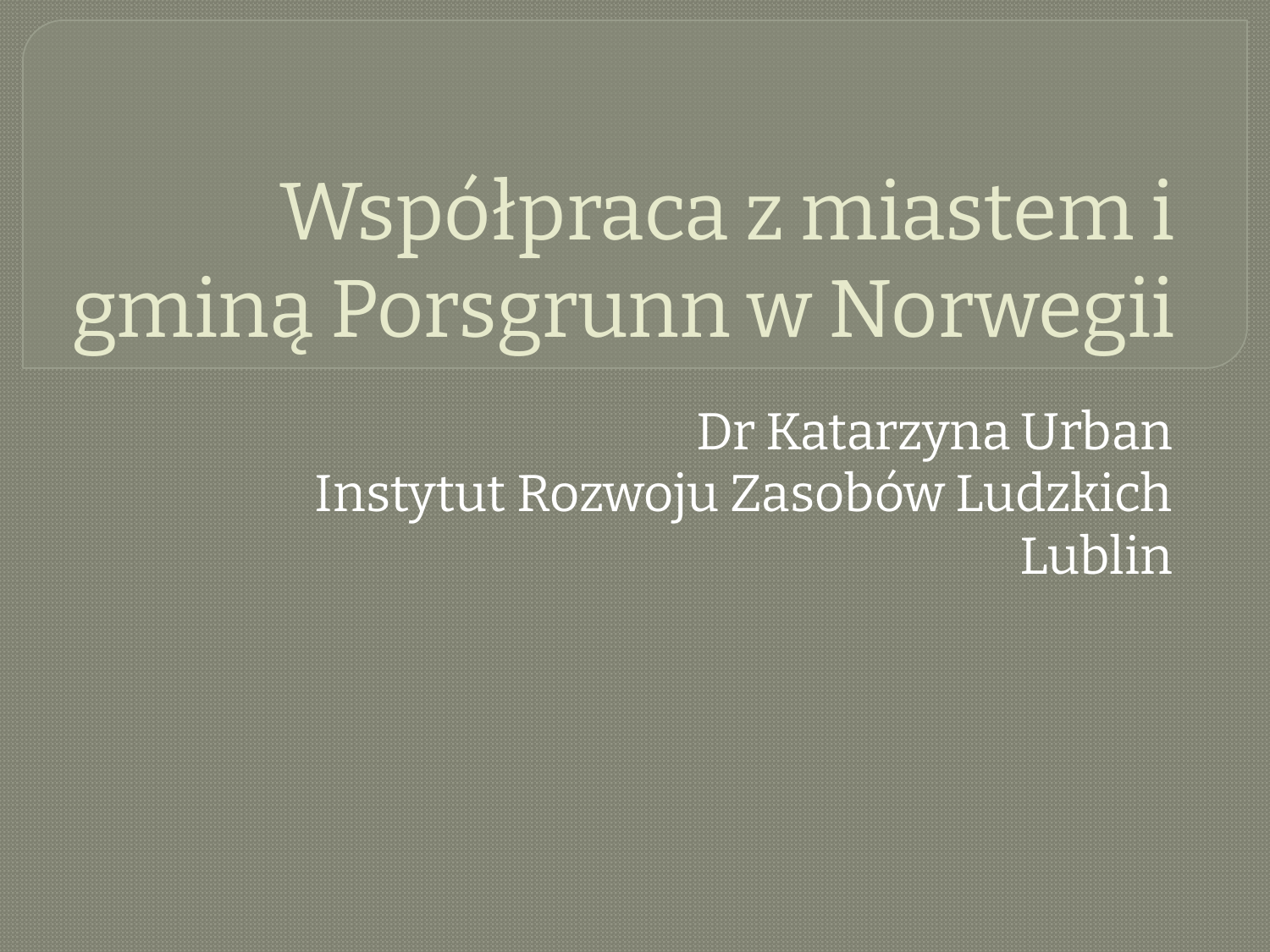

# Współpraca z miastem i gminą Porsgrunn w Norwegii
Dr Katarzyna Urban
Instytut Rozwoju Zasobów Ludzkich
Lublin